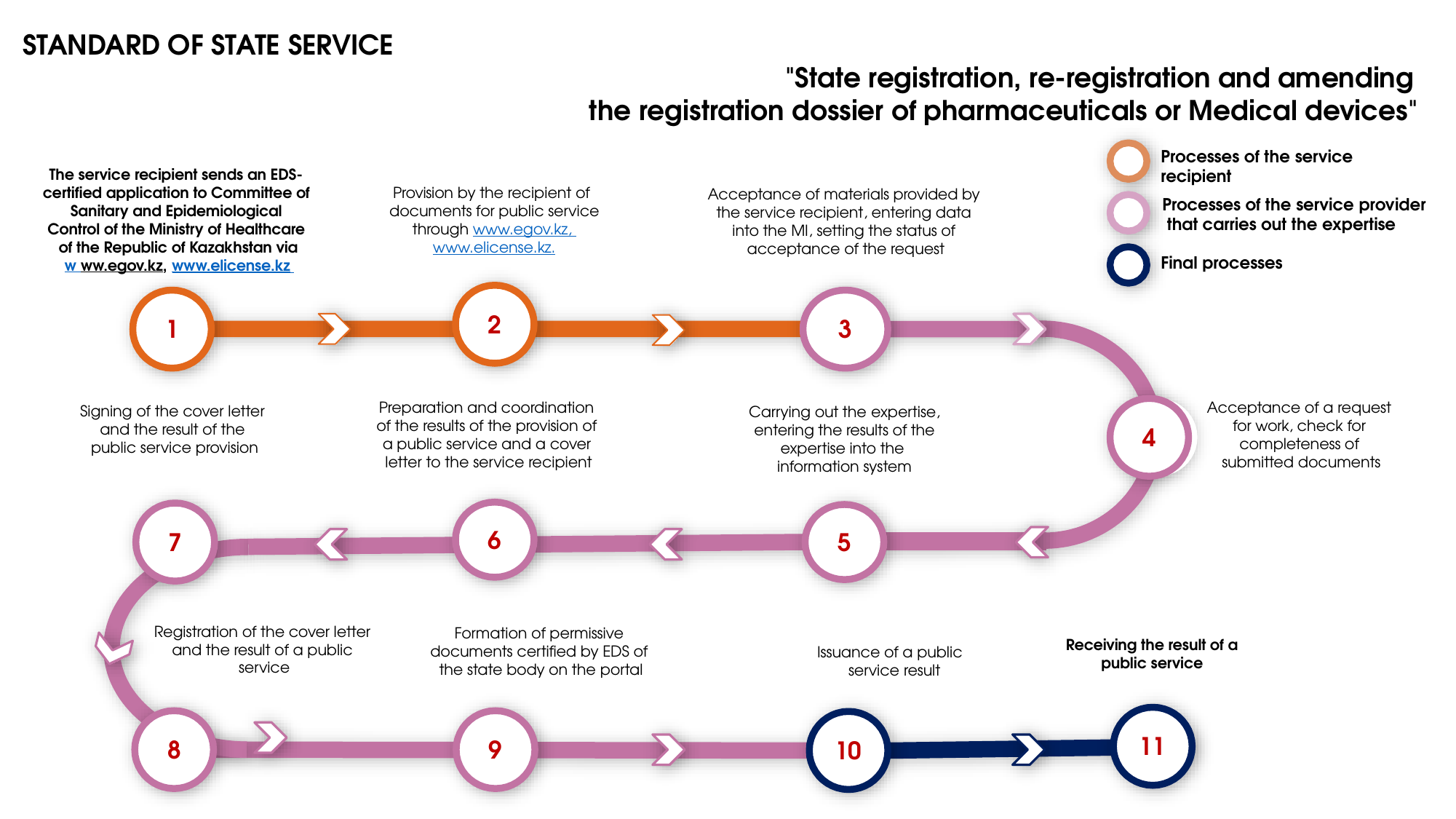

# STANDARD OF STATE SERVICE
"State registration, re-registration and amending  the registration dossier of pharmaceuticals or Medical devices"

Processes of the service
recipient
The service recipient sends an EDS-  certified application to Committee of  Sanitary and Epidemiological  Control of the Ministry of Healthcare  of the Republic of Kazakhstan via
w ww.egov.kz, www.elicense.kz

Provision by the recipient of
Acceptance of materials provided by  the service recipient, entering data  into the MI, setting the status of  acceptance of the request
Processes of the service provider  that carries out the expertise

Final processes

documents for public service  through www.egov.kz,  www.elicense.kz.

2
1
3

Preparation and coordination  of the results of the provision of  a public service and a cover  letter to the service recipient
Acceptance of a request  for work, check for  completeness of  submitted documents

Signing of the cover letter  and the result of the  public service provision
Carrying out the expertise,  entering the results of the  expertise into the  information system
4

6
7
5

Registration of the cover letter  and the result of a public  service
Formation of permissive  documents certified by EDS of  the state body on the portal

Receiving the result of a
public service
Issuance of a public  service result

11
8
9
10